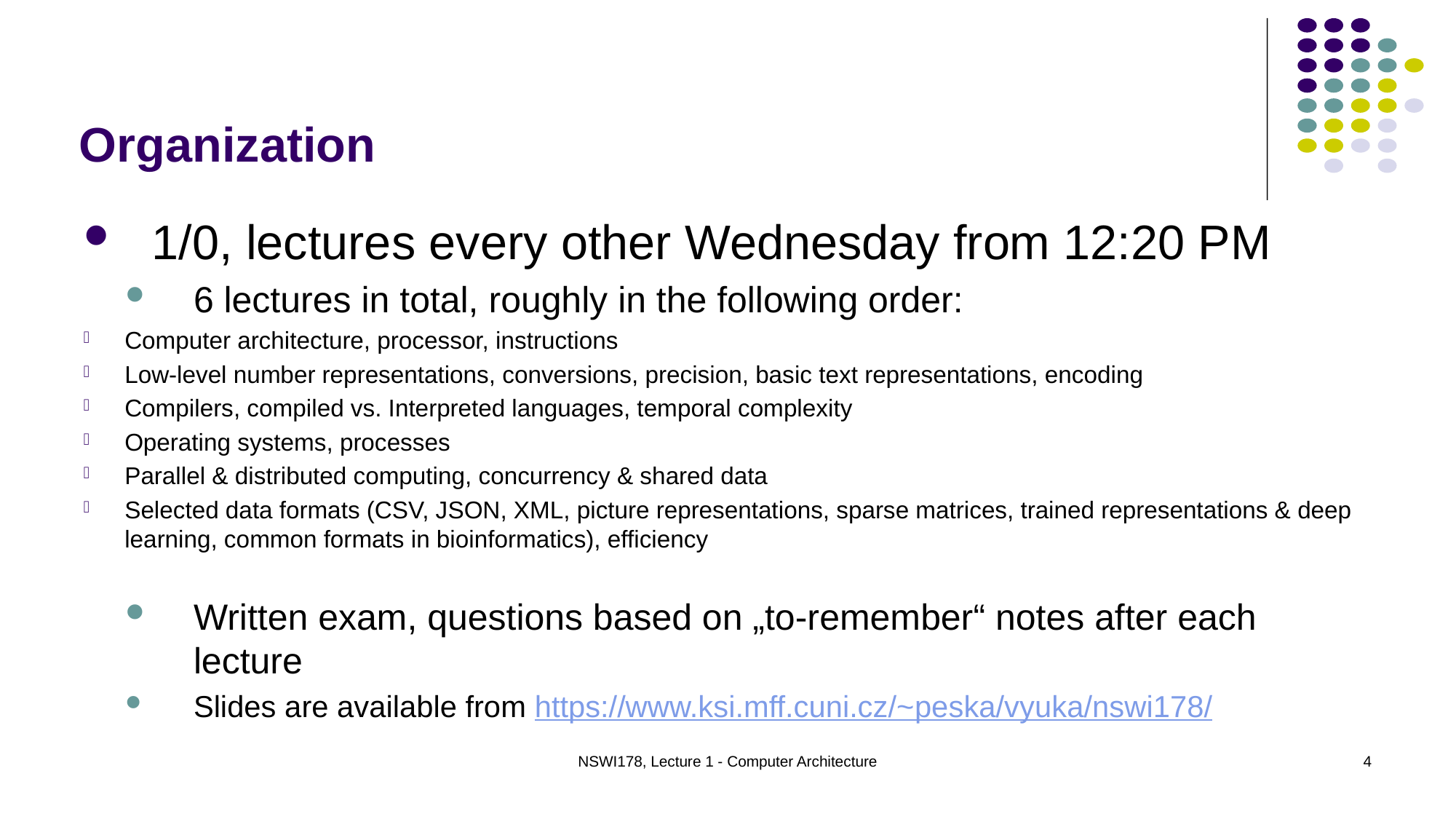

Organization
1/0, lectures every other Wednesday from 12:20 PM
6 lectures in total, roughly in the following order:
Computer architecture, processor, instructions
Low-level number representations, conversions, precision, basic text representations, encoding
Compilers, compiled vs. Interpreted languages, temporal complexity
Operating systems, processes
Parallel & distributed computing, concurrency & shared data
Selected data formats (CSV, JSON, XML, picture representations, sparse matrices, trained representations & deep learning, common formats in bioinformatics), efficiency

Written exam, questions based on „to-remember“ notes after each lecture
Slides are available from https://www.ksi.mff.cuni.cz/~peska/vyuka/nswi178/
NSWI178, Lecture 1 - Computer Architecture
4